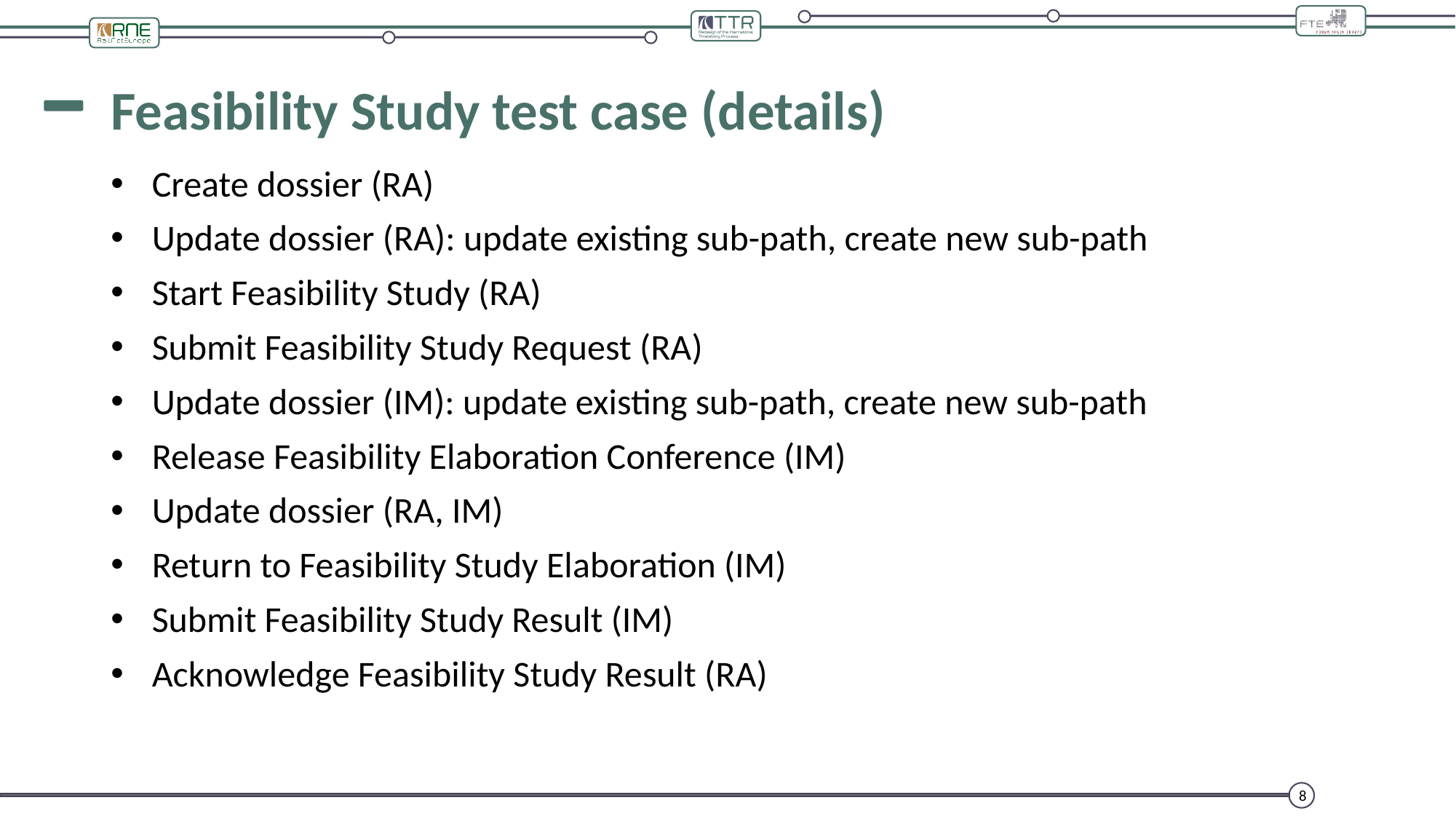

# Feasibility Study test case (details)
Create dossier (RA)
Update dossier (RA): update existing sub-path, create new sub-path
Start Feasibility Study (RA)
Submit Feasibility Study Request (RA)
Update dossier (IM): update existing sub-path, create new sub-path
Release Feasibility Elaboration Conference (IM)
Update dossier (RA, IM)
Return to Feasibility Study Elaboration (IM)
Submit Feasibility Study Result (IM)
Acknowledge Feasibility Study Result (RA)